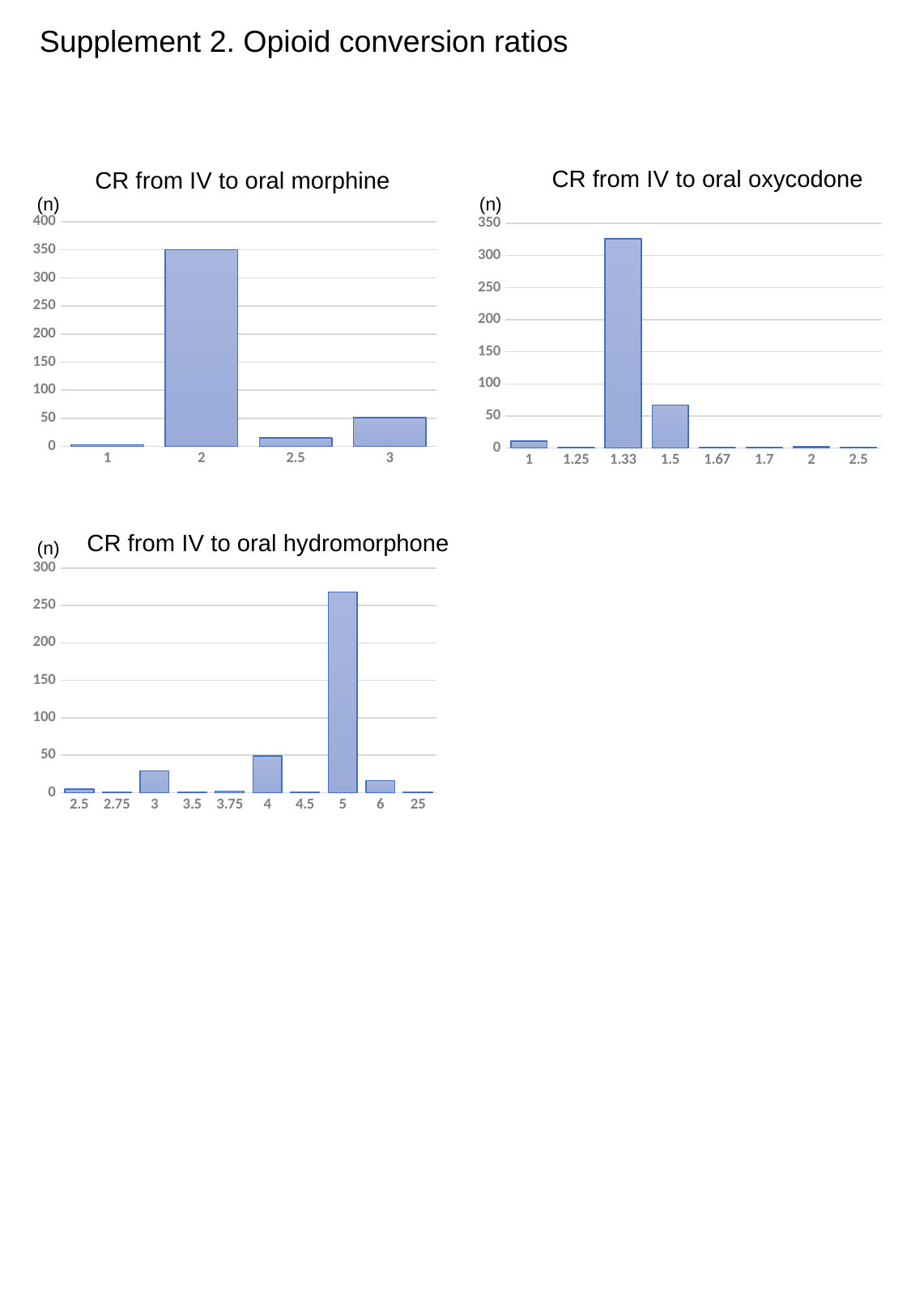

Supplement 2. Opioid conversion ratios
CR from IV to oral oxycodone
CR from IV to oral morphine
(n)
(n)

### Chart

| Category | CR from IV to oral morphine |
|---|---|
| 1 | 3.0 |
| 2 | 350.0 |
| 2.5 | 15.0 |
| 3 | 51.0 |

### Chart

| Category | CR from IV to oral oxycodone |
|---|---|
| 1 | 11.0 |
| 1.25 | 1.0 |
| 1.33 | 326.0 |
| 1.5 | 67.0 |
| 1.67 | 1.0 |
| 1.7 | 1.0 |
| 2 | 2.0 |
| 2.5 | 1.0 |
CR from IV to oral hydromorphone
(n)

### Chart

| Category | CR from IV to oral hydromorphone |
|---|---|
| 2.5 | 5.0 |
| 2.75 | 1.0 |
| 3 | 29.0 |
| 3.5 | 1.0 |
| 3.75 | 2.0 |
| 4 | 49.0 |
| 4.5 | 1.0 |
| 5 | 268.0 |
| 6 | 16.0 |
| 25 | 1.0 |